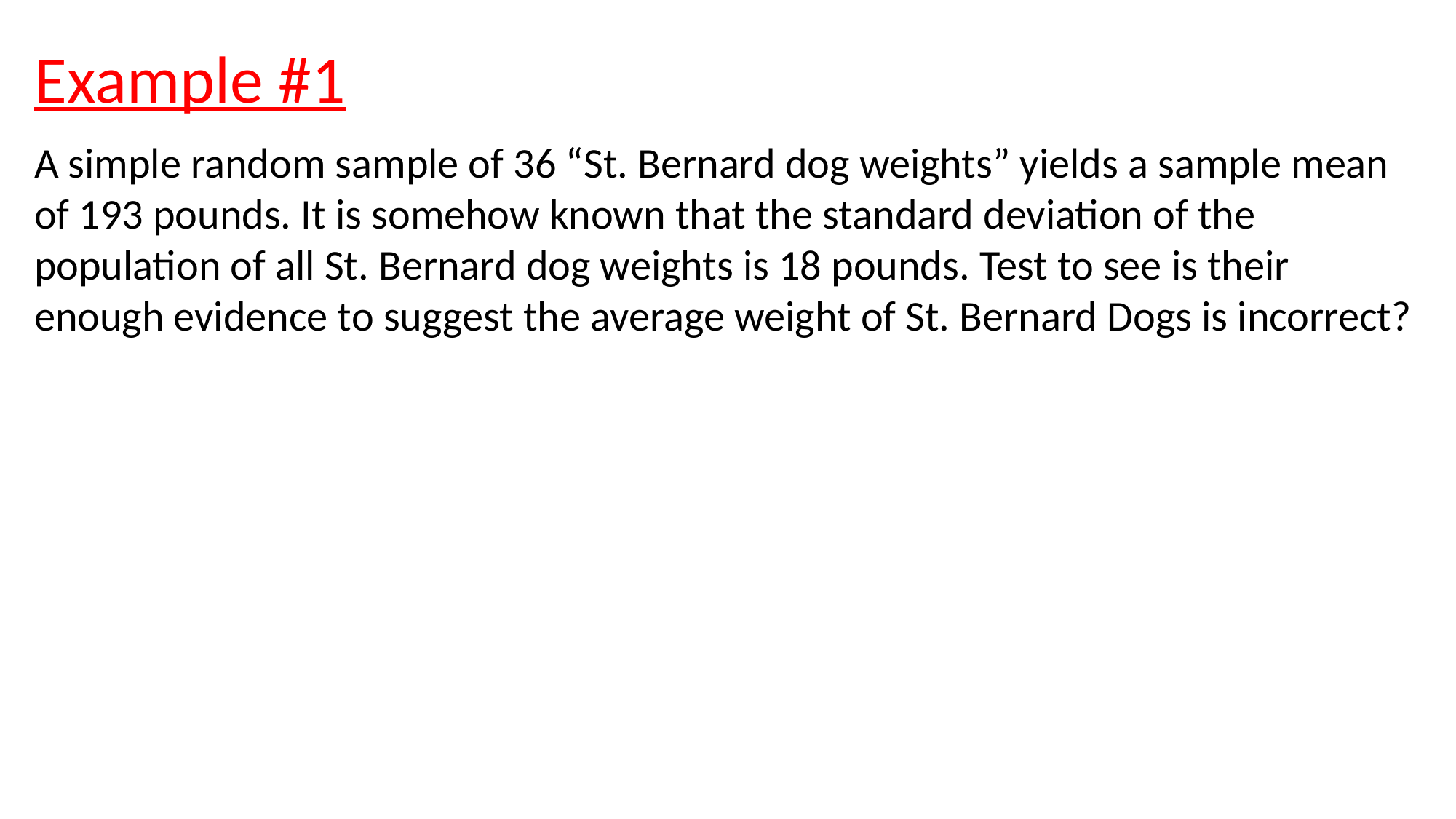

# Example #1
A simple random sample of 36 “St. Bernard dog weights” yields a sample mean of 193 pounds. It is somehow known that the standard deviation of the population of all St. Bernard dog weights is 18 pounds. Test to see is their enough evidence to suggest the average weight of St. Bernard Dogs is incorrect?